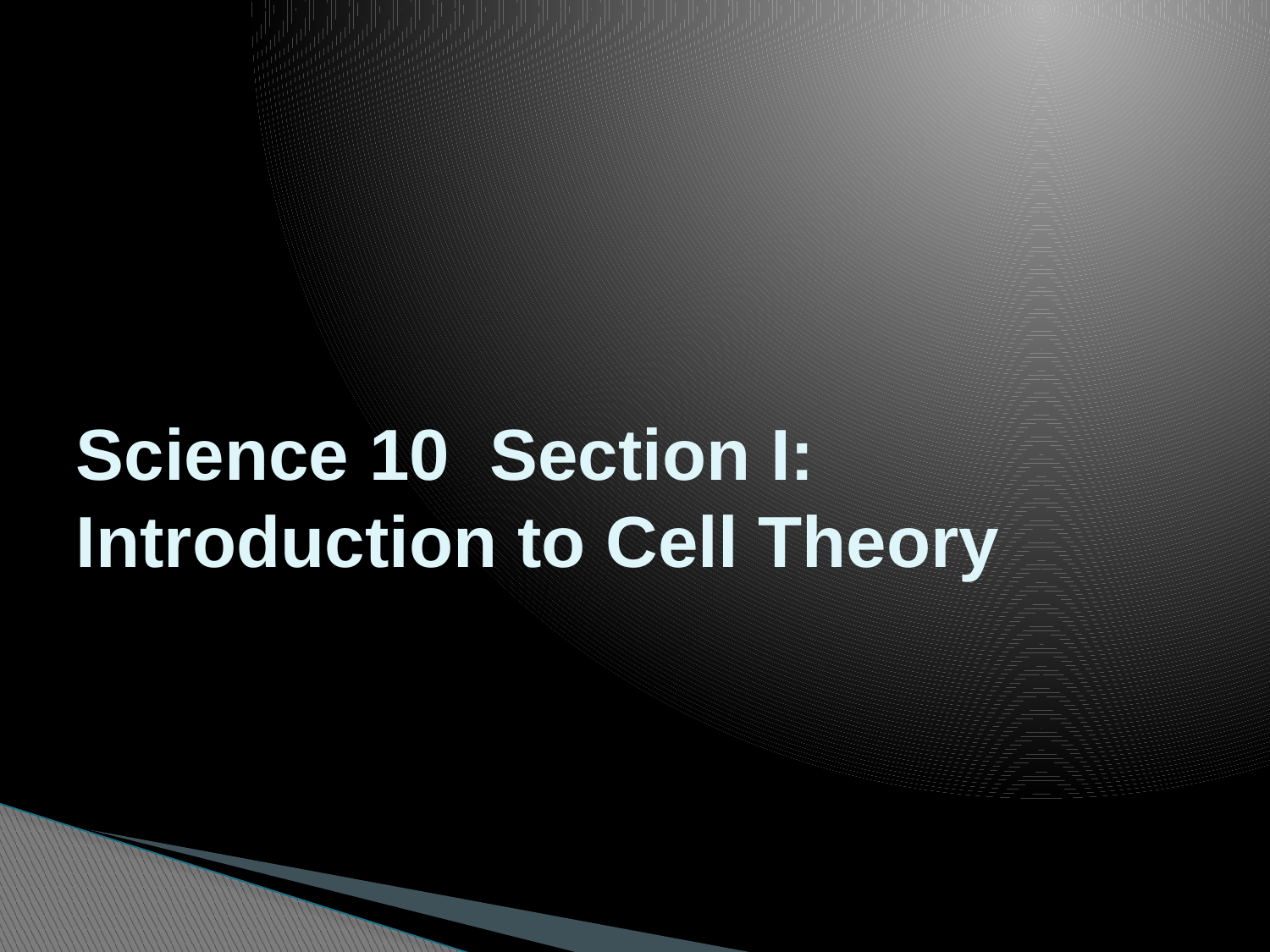

# Science 10  Section I: Introduction to Cell Theory